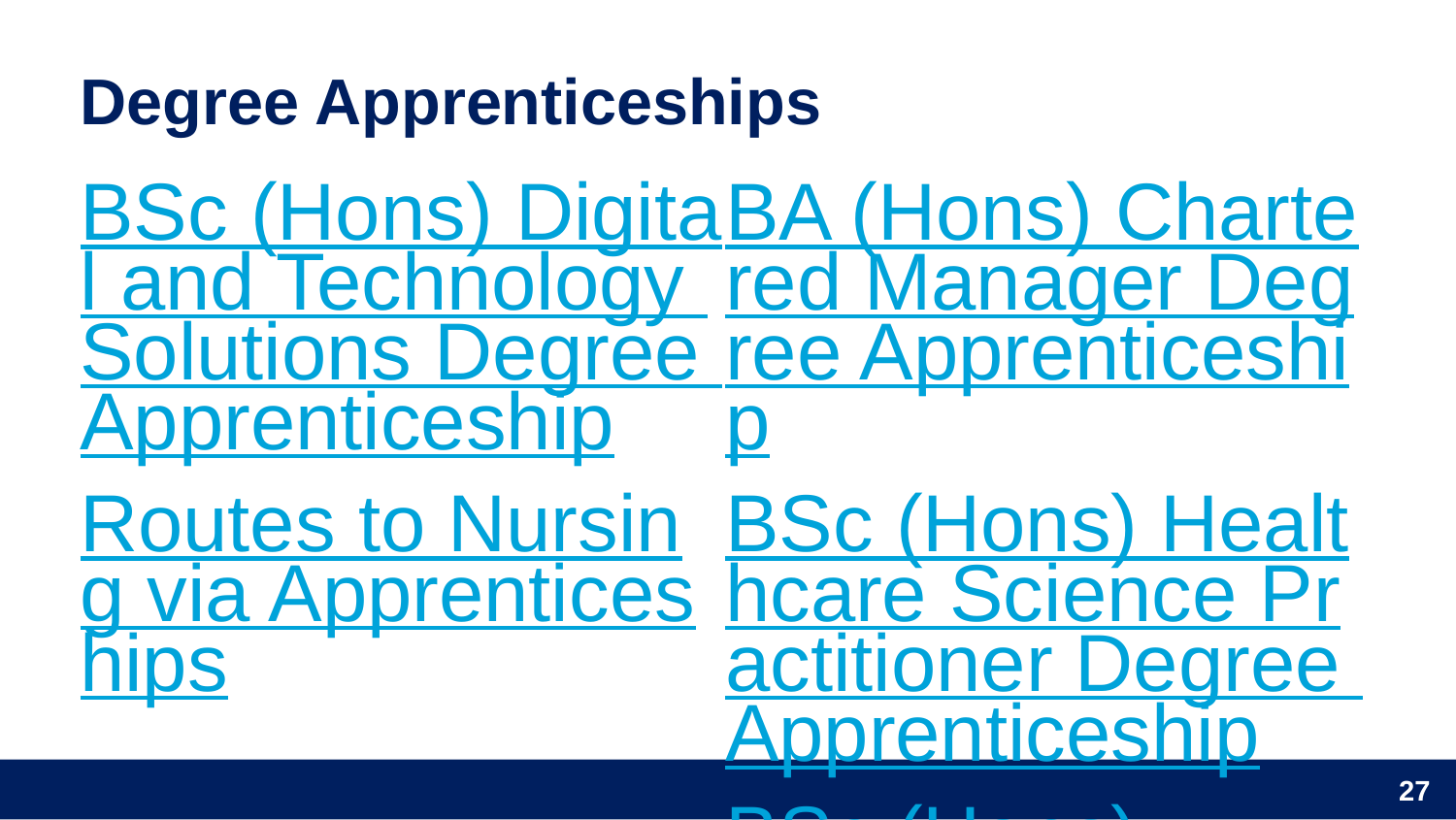

# Degree Apprenticeships
BSc (Hons) Digital and Technology Solutions Degree Apprenticeship
Routes to Nursing via Apprenticeships
BA (Hons) Chartered Manager Degree Apprenticeship
BSc (Hons) Healthcare Science Practitioner Degree Apprenticeship
BSc (Hons)
Building Surveying Chartered Surveyor Degree Apprenticeship
BSc (Hons)
QuantitySurveying Chartered Surveyor
27